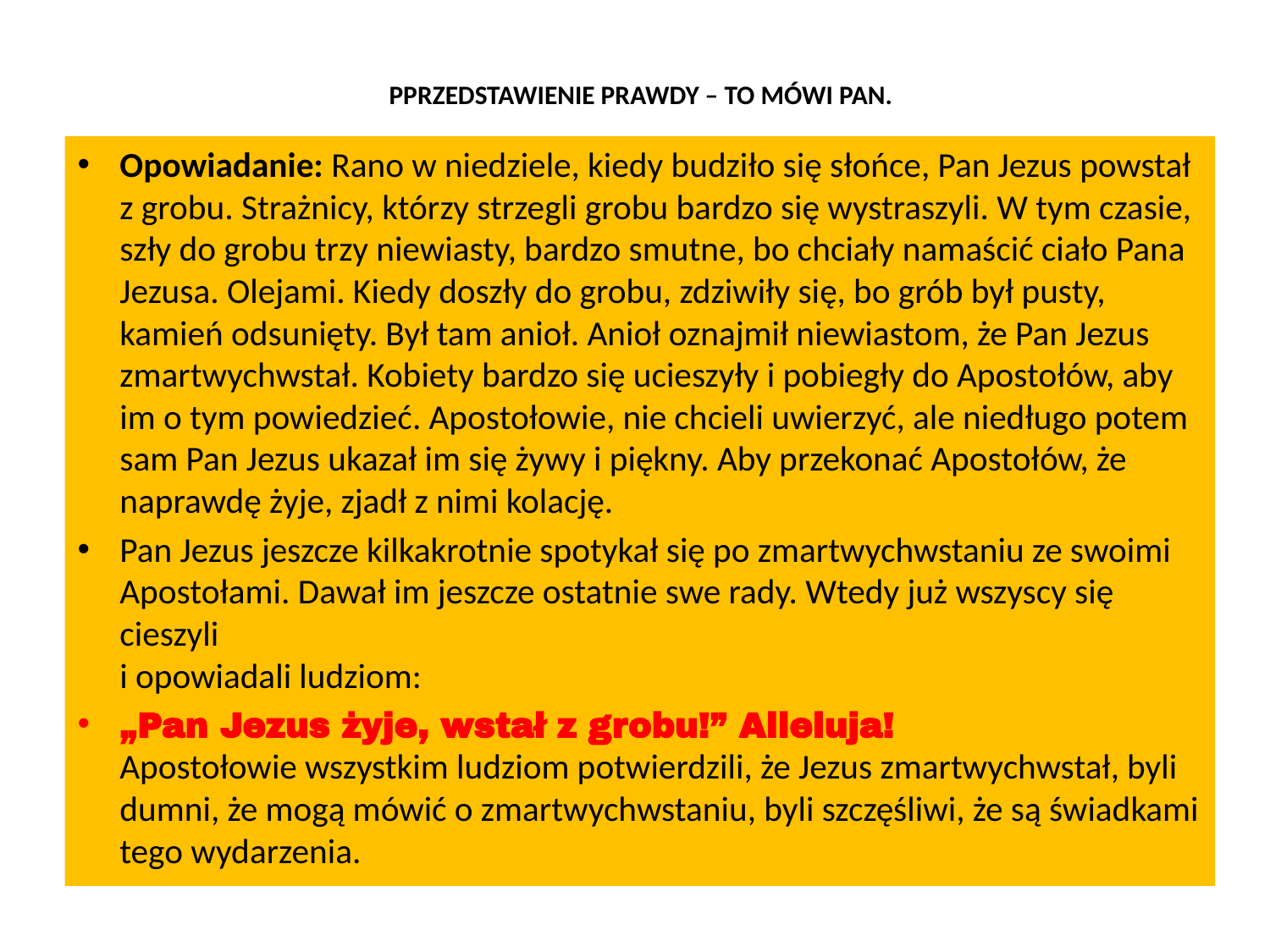

# PPRZEDSTAWIENIE PRAWDY – TO MÓWI PAN.
Opowiadanie: Rano w niedziele, kiedy budziło się słońce, Pan Jezus powstał z grobu. Strażnicy, którzy strzegli grobu bardzo się wystraszyli. W tym czasie, szły do grobu trzy niewiasty, bardzo smutne, bo chciały namaścić ciało Pana Jezusa. Olejami. Kiedy doszły do grobu, zdziwiły się, bo grób był pusty, kamień odsunięty. Był tam anioł. Anioł oznajmił niewiastom, że Pan Jezus zmartwychwstał. Kobiety bardzo się ucieszyły i pobiegły do Apostołów, aby im o tym powiedzieć. Apostołowie, nie chcieli uwierzyć, ale niedługo potem sam Pan Jezus ukazał im się żywy i piękny. Aby przekonać Apostołów, że naprawdę żyje, zjadł z nimi kolację.
Pan Jezus jeszcze kilkakrotnie spotykał się po zmartwychwstaniu ze swoimi Apostołami. Dawał im jeszcze ostatnie swe rady. Wtedy już wszyscy się cieszyli
i opowiadali ludziom:
„Pan Jezus żyje, wstał z grobu!” Alleluja!
Apostołowie wszystkim ludziom potwierdzili, że Jezus zmartwychwstał, byli dumni, że mogą mówić o zmartwychwstaniu, byli szczęśliwi, że są świadkami tego wydarzenia.